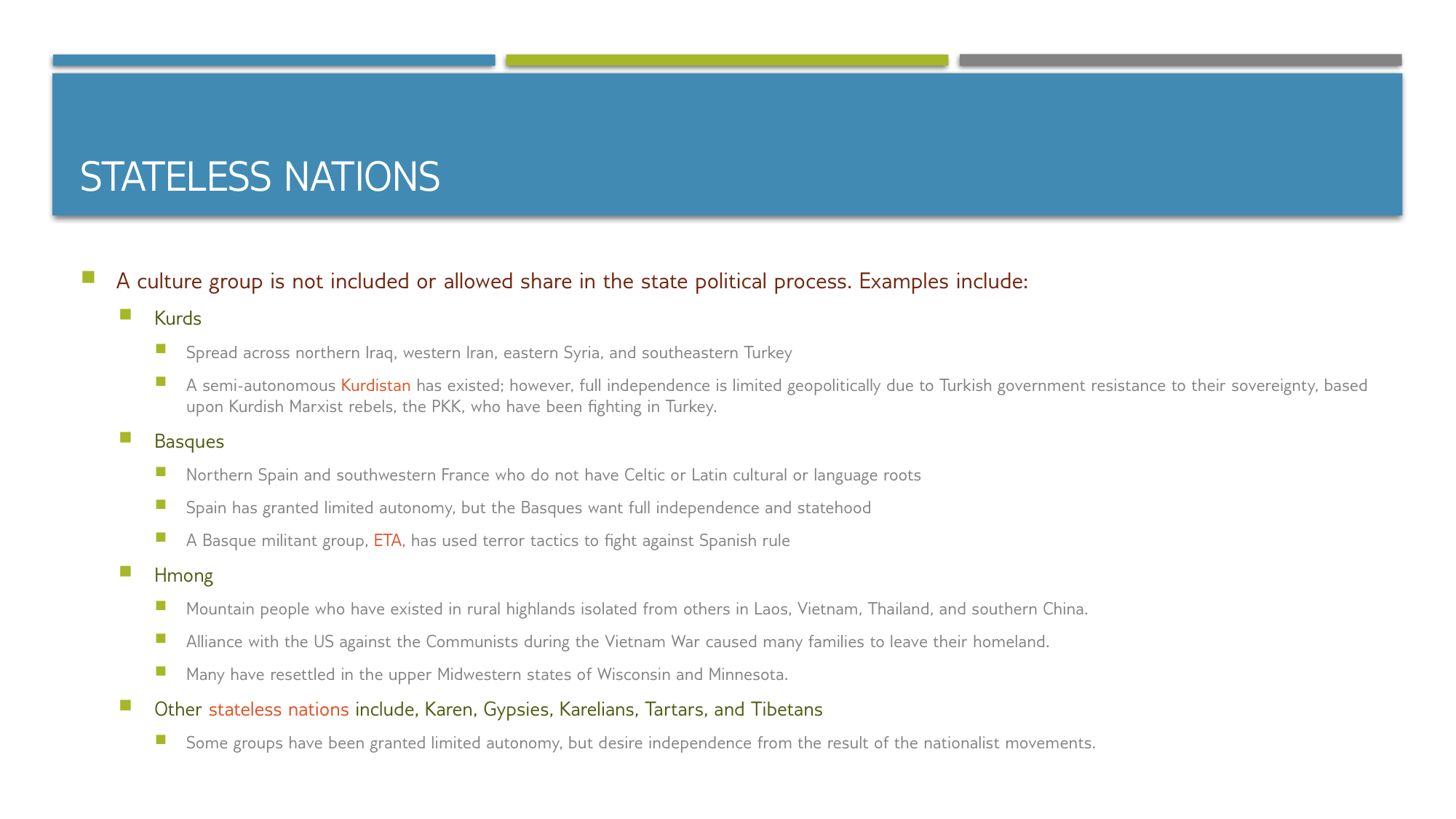

# Stateless Nations
A culture group is not included or allowed share in the state political process. Examples include:
Kurds
Spread across northern Iraq, western Iran, eastern Syria, and southeastern Turkey
A semi-autonomous Kurdistan has existed; however, full independence is limited geopolitically due to Turkish government resistance to their sovereignty, based upon Kurdish Marxist rebels, the PKK, who have been fighting in Turkey.
Basques
Northern Spain and southwestern France who do not have Celtic or Latin cultural or language roots
Spain has granted limited autonomy, but the Basques want full independence and statehood
A Basque militant group, ETA, has used terror tactics to fight against Spanish rule
Hmong
Mountain people who have existed in rural highlands isolated from others in Laos, Vietnam, Thailand, and southern China.
Alliance with the US against the Communists during the Vietnam War caused many families to leave their homeland.
Many have resettled in the upper Midwestern states of Wisconsin and Minnesota.
Other stateless nations include, Karen, Gypsies, Karelians, Tartars, and Tibetans
Some groups have been granted limited autonomy, but desire independence from the result of the nationalist movements.